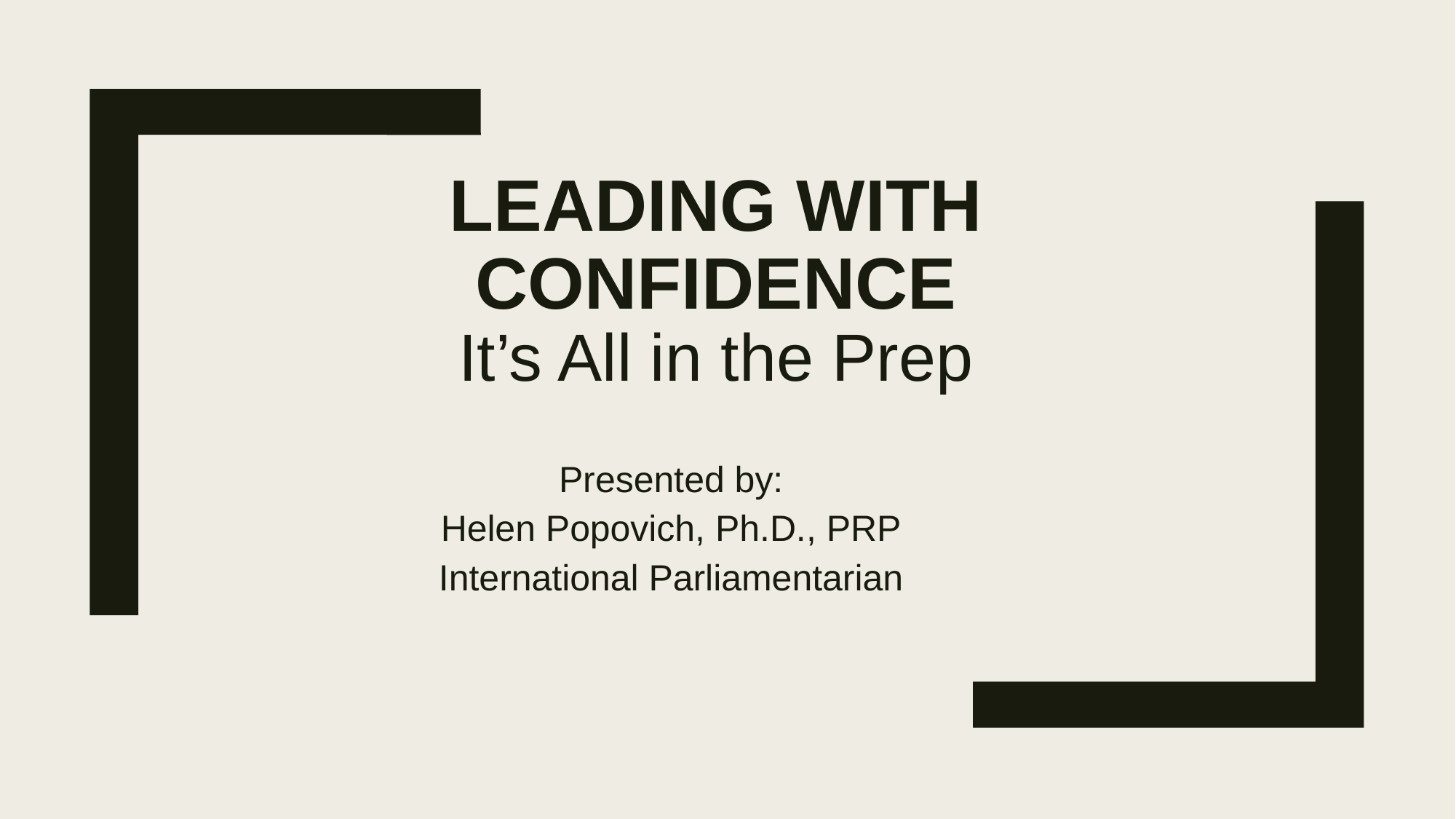

# Leading with Confidence It’s All in the Prep
Presented by:
Helen Popovich, Ph.D., PRP
International Parliamentarian